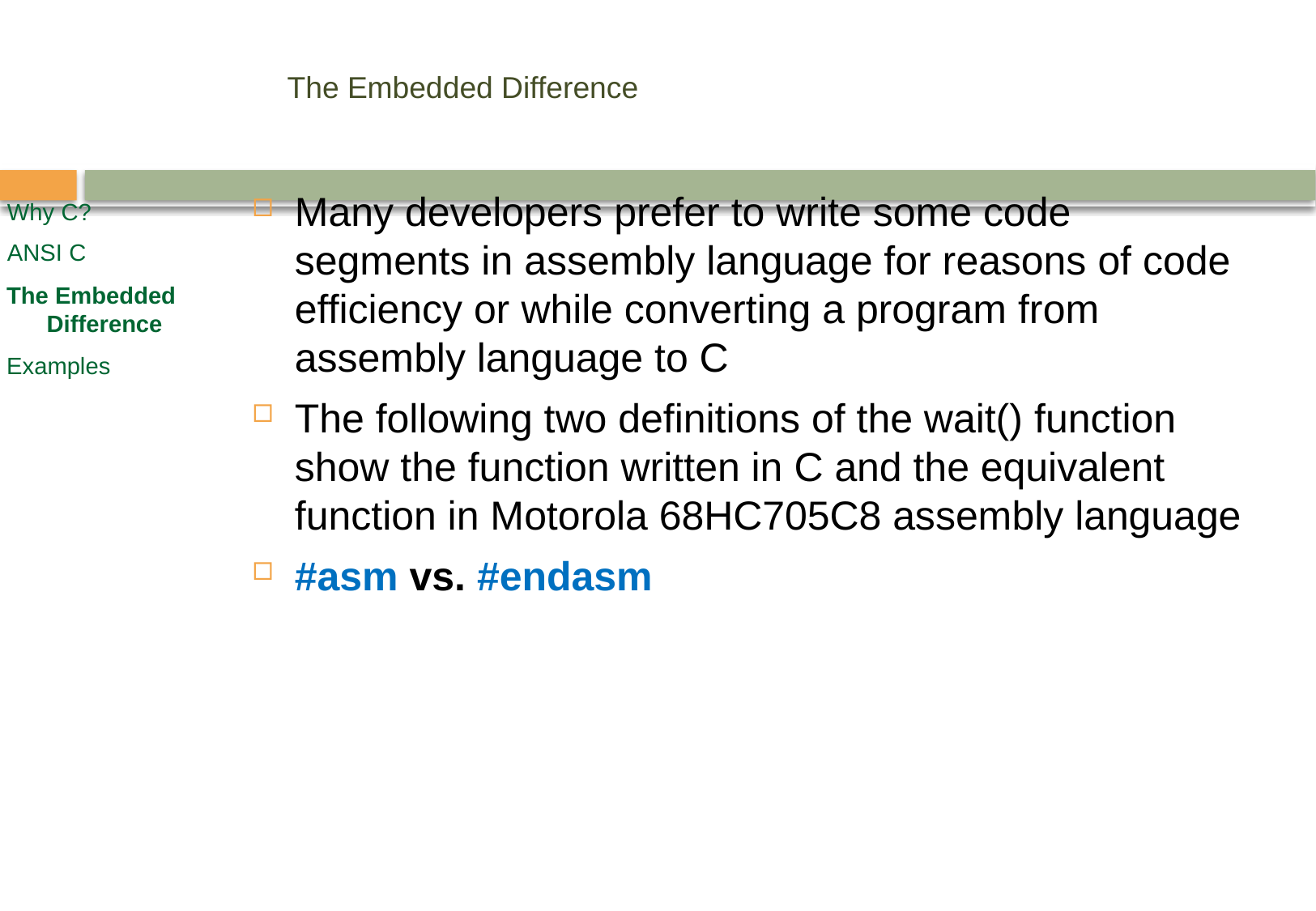

# The Embedded Difference
Many developers prefer to write some code segments in assembly language for reasons of code efficiency or while converting a program from assembly language to C
The following two definitions of the wait() function show the function written in C and the equivalent function in Motorola 68HC705C8 assembly language
#asm vs. #endasm
Why C?
ANSI C
 The Embedded
       Difference
 Examples